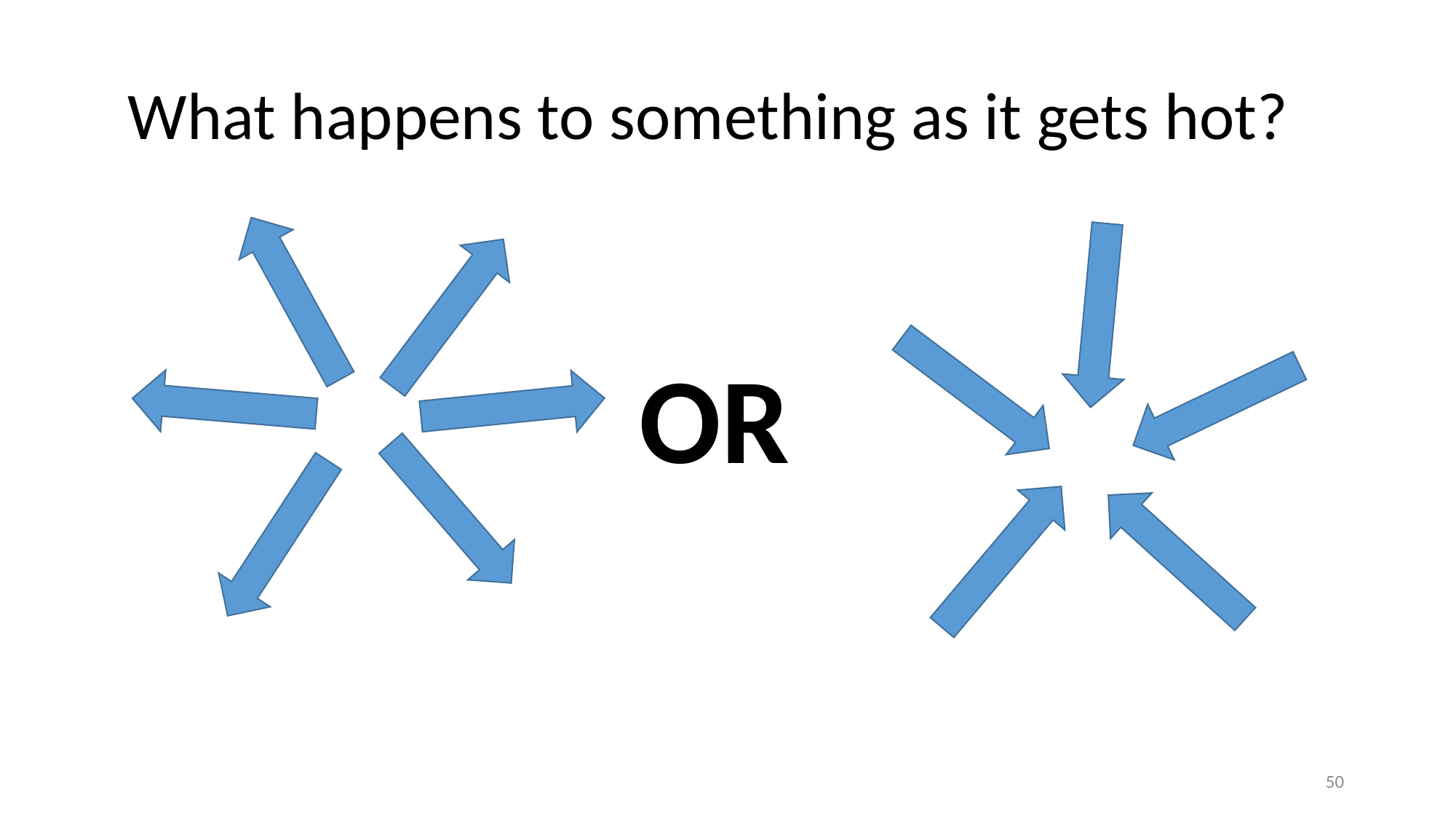

# What happens to something as it gets hot?

OR

50